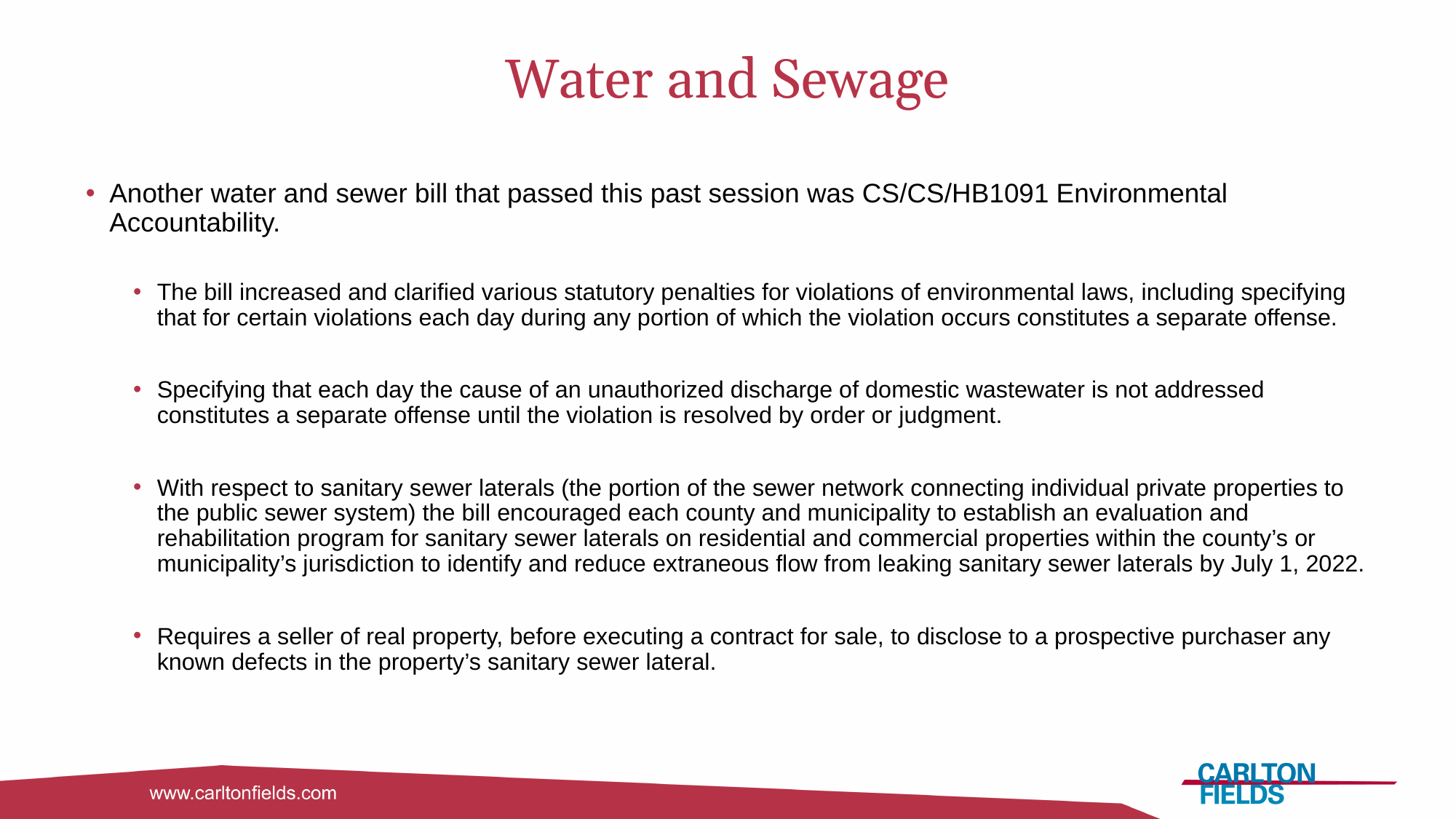

# Water and Sewage
Another water and sewer bill that passed this past session was CS/CS/HB1091 Environmental Accountability.

The bill increased and clarified various statutory penalties for violations of environmental laws, including specifying that for certain violations each day during any portion of which the violation occurs constitutes a separate offense.

Specifying that each day the cause of an unauthorized discharge of domestic wastewater is not addressed constitutes a separate offense until the violation is resolved by order or judgment.

With respect to sanitary sewer laterals (the portion of the sewer network connecting individual private properties to the public sewer system) the bill encouraged each county and municipality to establish an evaluation and rehabilitation program for sanitary sewer laterals on residential and commercial properties within the county’s or municipality’s jurisdiction to identify and reduce extraneous flow from leaking sanitary sewer laterals by July 1, 2022.

Requires a seller of real property, before executing a contract for sale, to disclose to a prospective purchaser any known defects in the property’s sanitary sewer lateral.